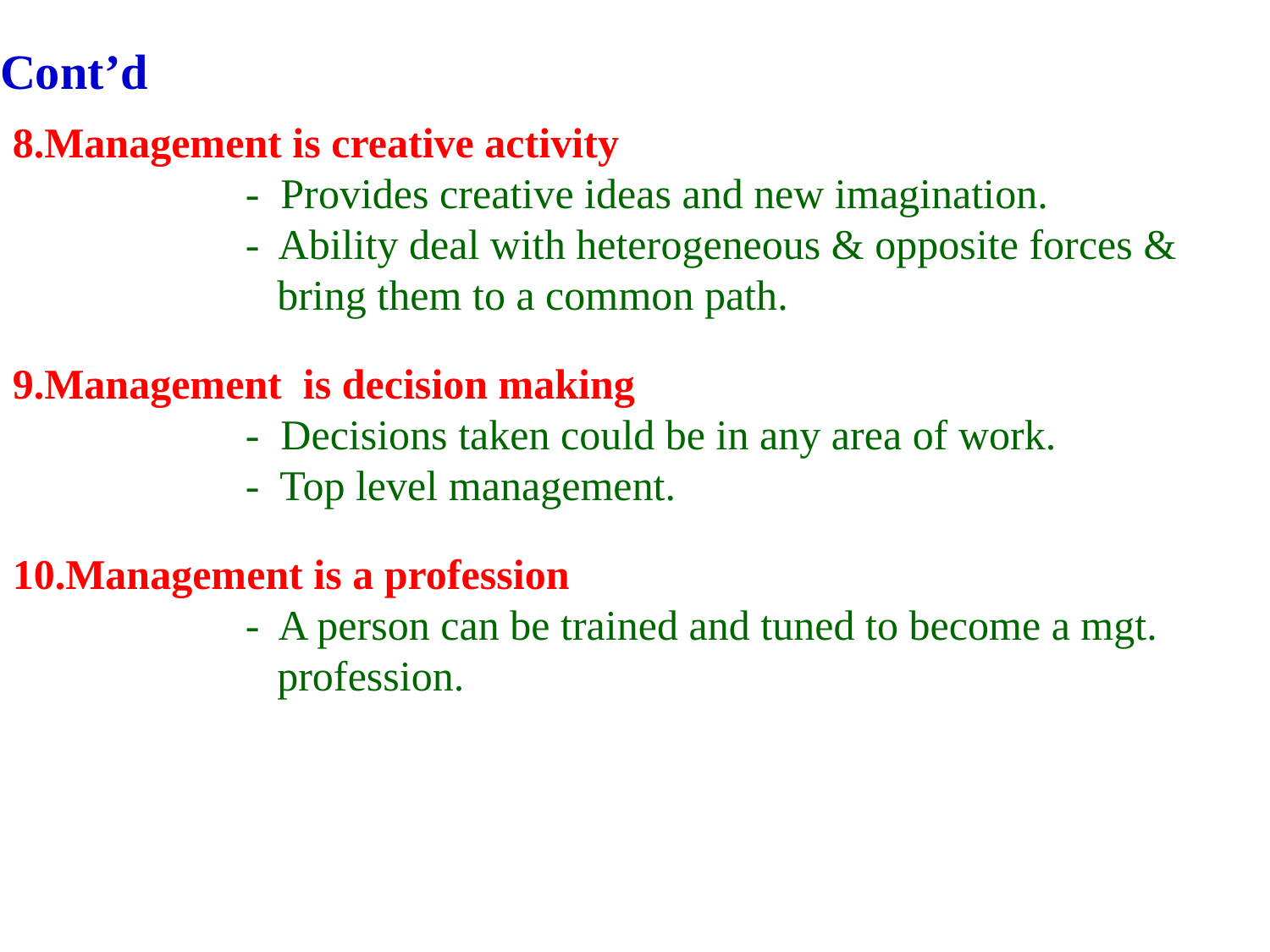

Cont’d
8.Management is creative activity
	          -  Provides creative ideas and new imagination.
	          -  Ability deal with heterogeneous & opposite forces &
                         bring them to a common path.

9.Management  is decision making
	          -  Decisions taken could be in any area of work.
                      -  Top level management.

10.Management is a profession
                      -  A person can be trained and tuned to become a mgt. 		 profession.